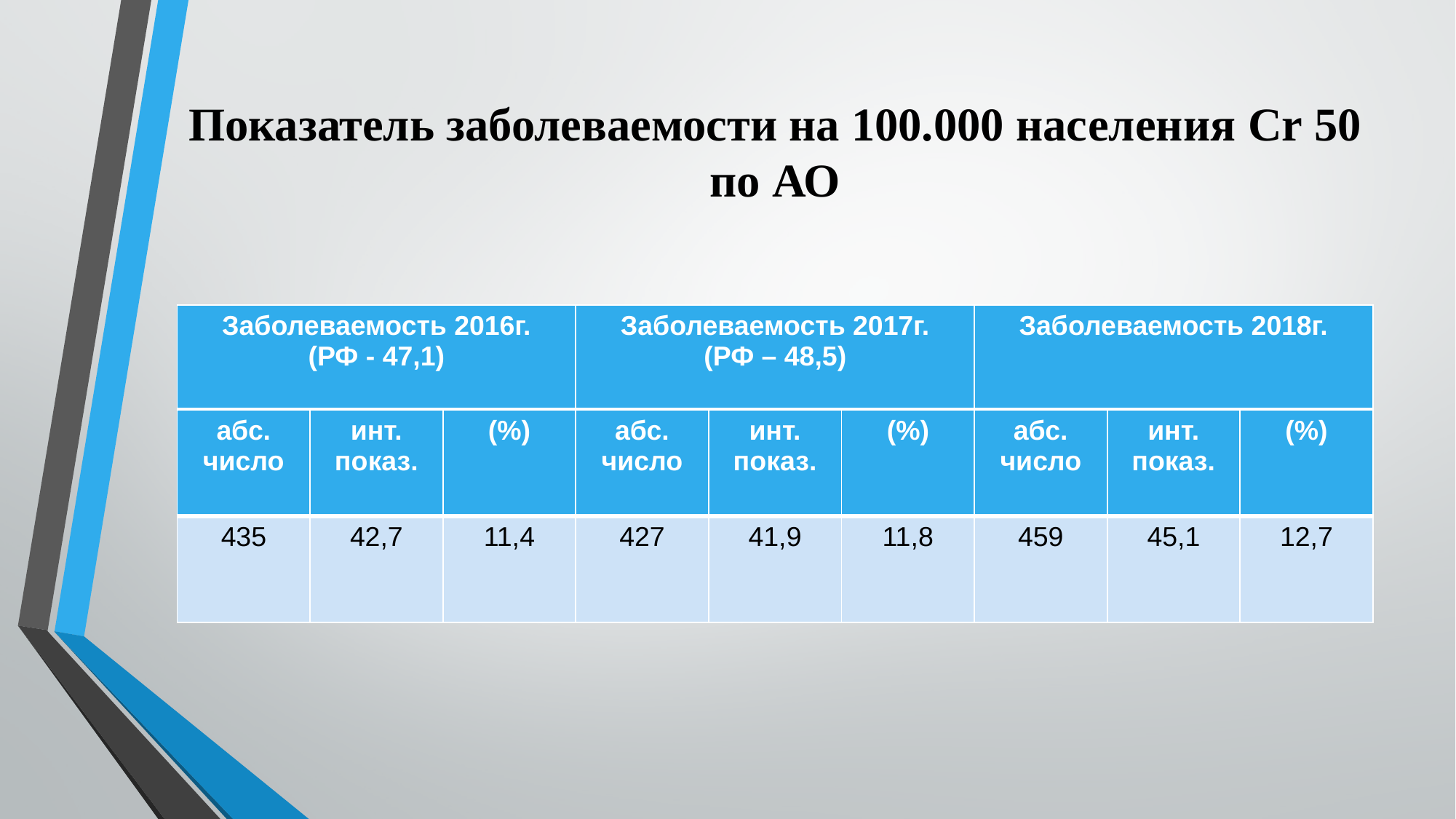

# Показатель заболеваемости на 100.000 населения Cr 50 по АО
| Заболеваемость 2016г. (РФ - 47,1) | Заболеваемость 2017г. (РФ – 48,5) | Заболеваемость 2018г. |
| --- | --- | --- |
| абс. число | инт. показ. | (%) | абс. число | инт. показ. | (%) | абс. число | инт. показ. | (%) |
| --- | --- | --- | --- | --- | --- | --- | --- | --- |
| 435 | 42,7 | 11,4 | 427 | 41,9 | 11,8 | 459 | 45,1 | 12,7 |